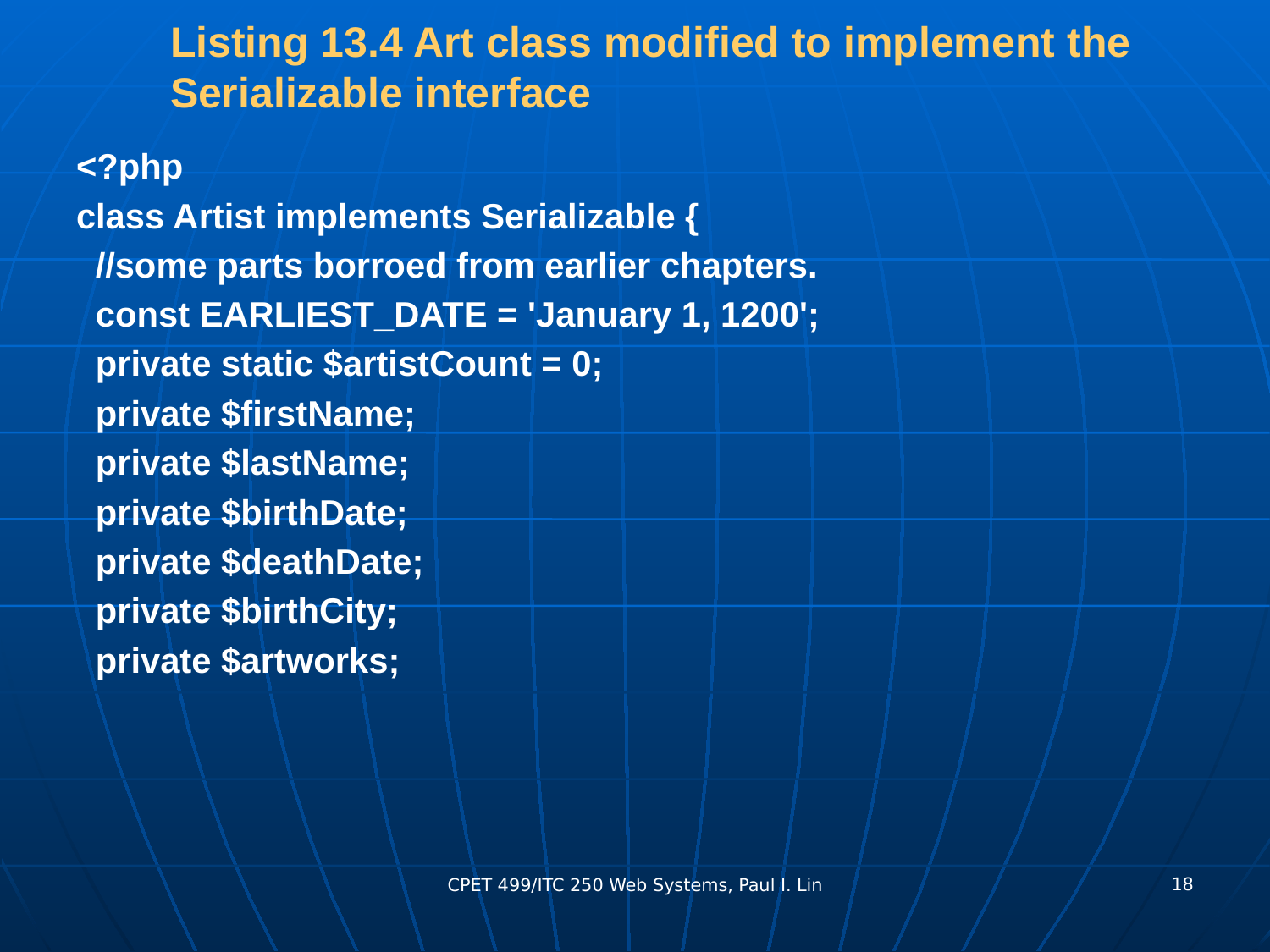

# Listing 13.4 Art class modified to implement the Serializable interface
<?php
class Artist implements Serializable {
  //some parts borroed from earlier chapters.
  const EARLIEST_DATE = 'January 1, 1200';
  private static $artistCount = 0;
  private $firstName;
  private $lastName;
  private $birthDate;
  private $deathDate;
  private $birthCity;
  private $artworks;

18
CPET 499/ITC 250 Web Systems, Paul I. Lin